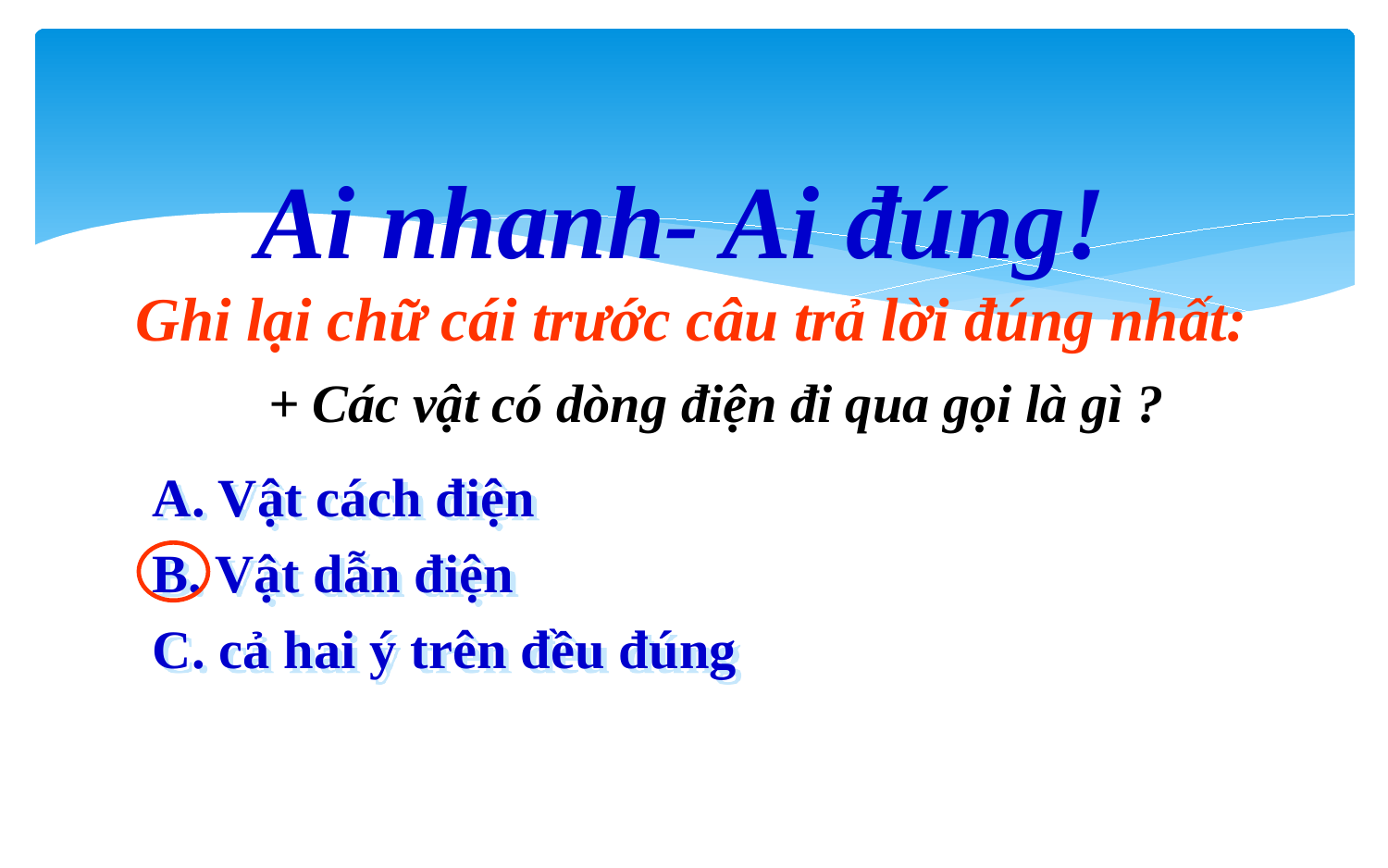

Ai nhanh- Ai đúng!
Ghi lại chữ cái trước câu trả lời đúng nhất:
+ Các vật có dòng điện đi qua gọi là gì ?
A. Vật cách điện
B. Vật dẫn điện
C. cả hai ý trên đều đúng